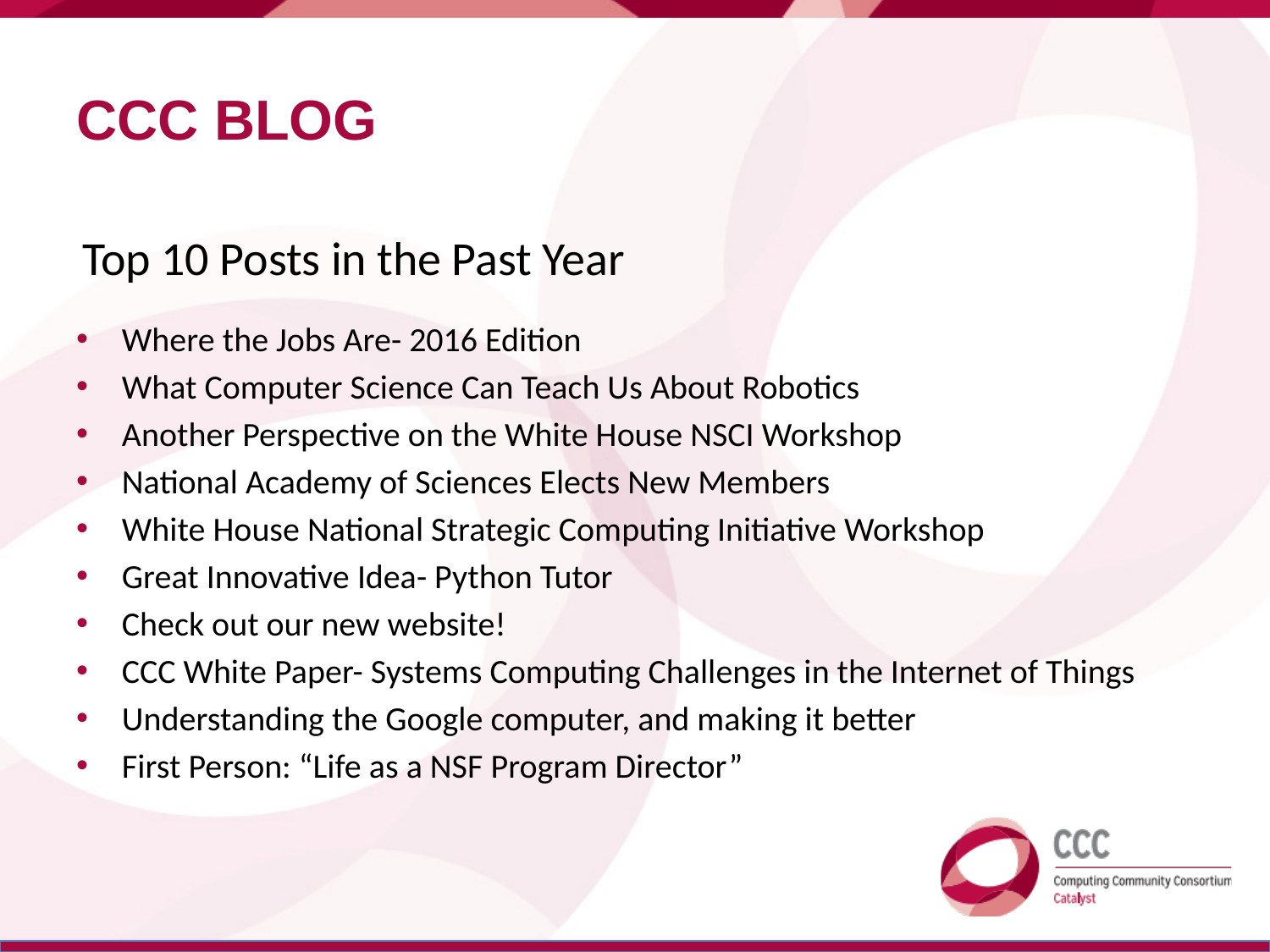

# CCC Blog
Top 10 Posts in the Past Year

Where the Jobs Are- 2016 Edition
What Computer Science Can Teach Us About Robotics
Another Perspective on the White House NSCI Workshop
National Academy of Sciences Elects New Members
White House National Strategic Computing Initiative Workshop
Great Innovative Idea- Python Tutor
Check out our new website!
CCC White Paper- Systems Computing Challenges in the Internet of Things
Understanding the Google computer, and making it better
First Person: “Life as a NSF Program Director”